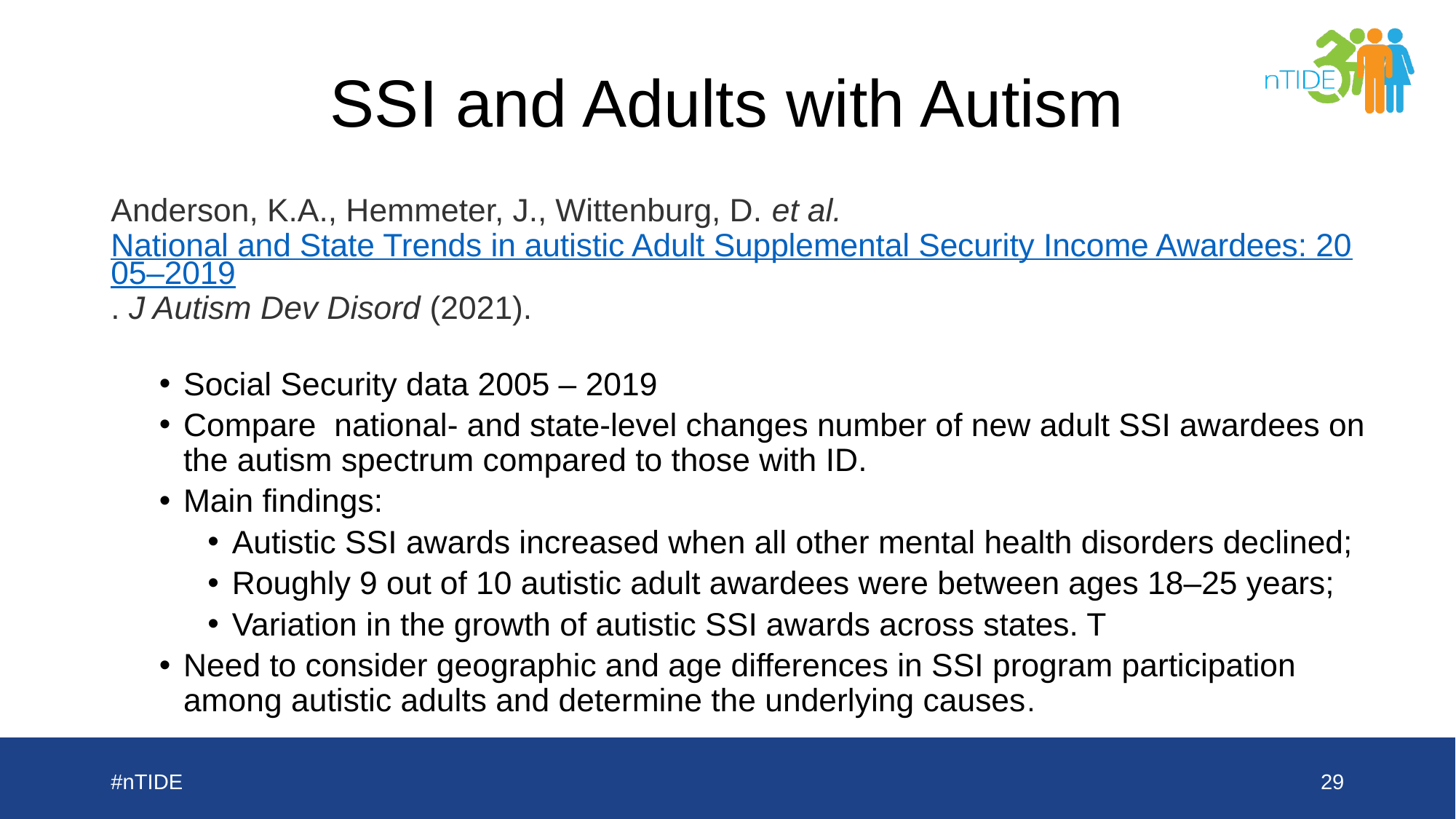

# SSI and Adults with Autism
Anderson, K.A., Hemmeter, J., Wittenburg, D. et al. National and State Trends in autistic Adult Supplemental Security Income Awardees: 2005–2019. J Autism Dev Disord (2021).

Social Security data 2005 – 2019
Compare  national- and state-level changes number of new adult SSI awardees on the autism spectrum compared to those with ID.
Main findings:
Autistic SSI awards increased when all other mental health disorders declined;
Roughly 9 out of 10 autistic adult awardees were between ages 18–25 years;
Variation in the growth of autistic SSI awards across states. T
Need to consider geographic and age differences in SSI program participation among autistic adults and determine the underlying causes.
#nTIDE
29